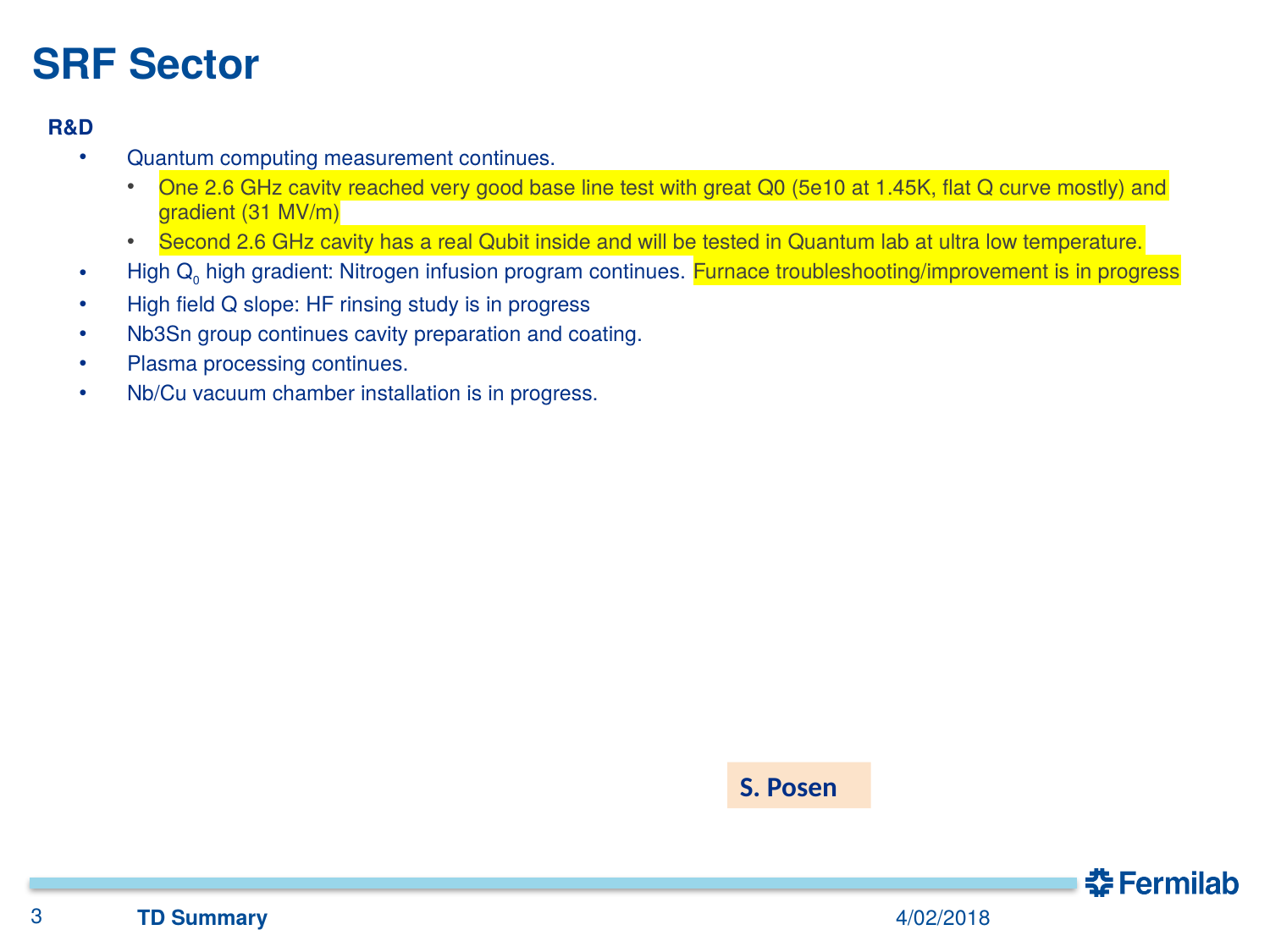

# SRF Sector
R&D
Quantum computing measurement continues.
One 2.6 GHz cavity reached very good base line test with great Q0 (5e10 at 1.45K, flat Q curve mostly) and gradient (31 MV/m)
Second 2.6 GHz cavity has a real Qubit inside and will be tested in Quantum lab at ultra low temperature.
High Q0 high gradient: Nitrogen infusion program continues. Furnace troubleshooting/improvement is in progress
High field Q slope: HF rinsing study is in progress
Nb3Sn group continues cavity preparation and coating.
Plasma processing continues.
Nb/Cu vacuum chamber installation is in progress.

S. Posen
3
TD Summary
4/02/2018